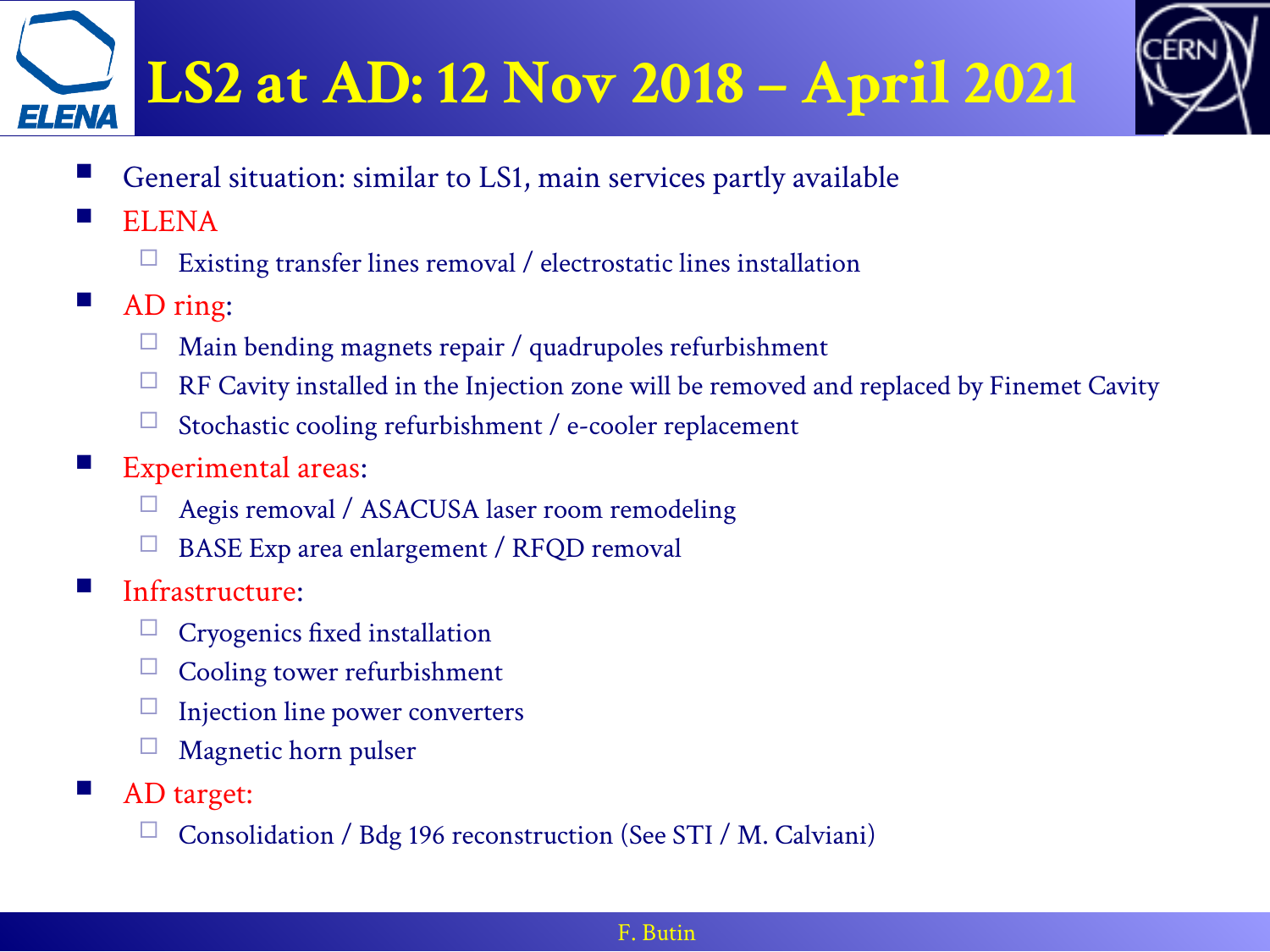

# LS2 at AD: 12 Nov 2018 – April 2021
General situation: similar to LS1, main services partly available
ELENA
Existing transfer lines removal / electrostatic lines installation
AD ring:
Main bending magnets repair / quadrupoles refurbishment
RF Cavity installed in the Injection zone will be removed and replaced by Finemet Cavity
Stochastic cooling refurbishment / e-cooler replacement
Experimental areas:
Aegis removal / ASACUSA laser room remodeling
BASE Exp area enlargement / RFQD removal
Infrastructure:
Cryogenics fixed installation
Cooling tower refurbishment
Injection line power converters
Magnetic horn pulser
AD target:
Consolidation / Bdg 196 reconstruction (See STI / M. Calviani)

F. Butin